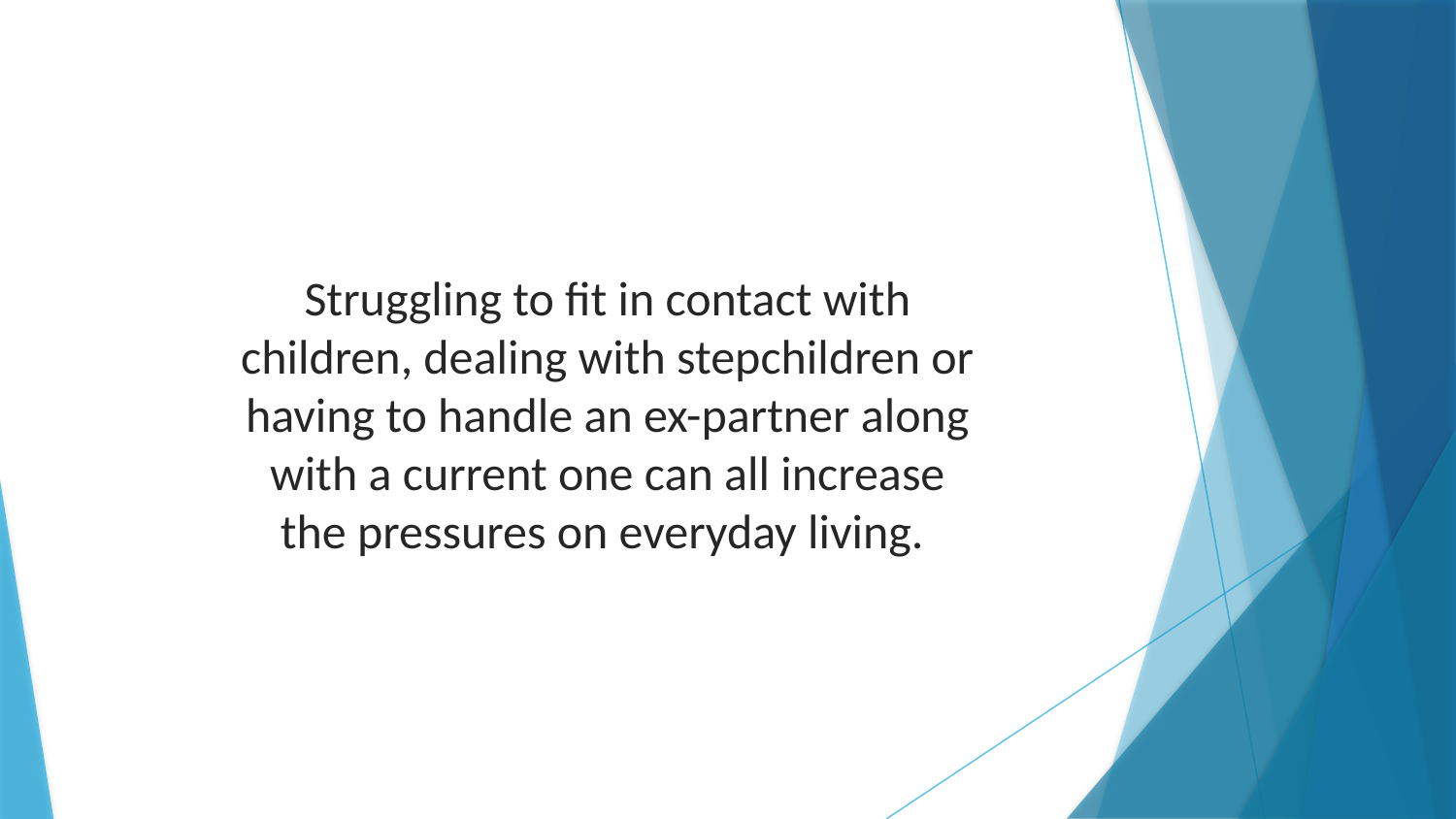

Struggling to fit in contact with children, dealing with stepchildren or having to handle an ex-partner along with a current one can all increase the pressures on everyday living.